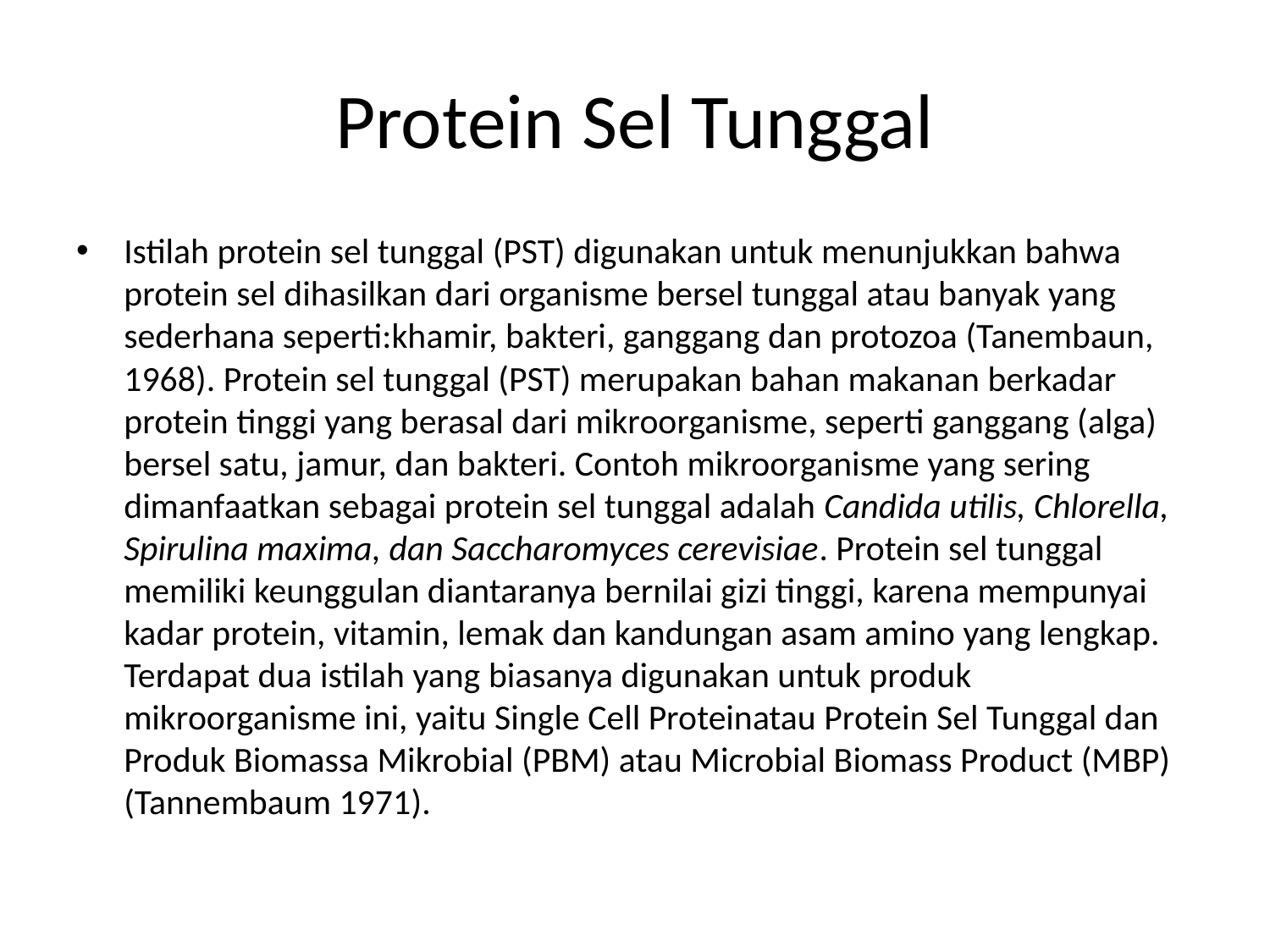

# Protein Sel Tunggal
Istilah protein sel tunggal (PST) digunakan untuk menunjukkan bahwa protein sel dihasilkan dari organisme bersel tunggal atau banyak yang sederhana seperti:khamir, bakteri, ganggang dan protozoa (Tanembaun, 1968). Protein sel tunggal (PST) merupakan bahan makanan berkadar protein tinggi yang berasal dari mikroorganisme, seperti ganggang (alga) bersel satu, jamur, dan bakteri. Contoh mikroorganisme yang sering dimanfaatkan sebagai protein sel tunggal adalah Candida utilis, Chlorella, Spirulina maxima, dan Saccharomyces cerevisiae. Protein sel tunggal memiliki keunggulan diantaranya bernilai gizi tinggi, karena mempunyai kadar protein, vitamin, lemak dan kandungan asam amino yang lengkap. Terdapat dua istilah yang biasanya digunakan untuk produk mikroorganisme ini, yaitu Single Cell Proteinatau Protein Sel Tunggal dan Produk Biomassa Mikrobial (PBM) atau Microbial Biomass Product (MBP) (Tannembaum 1971).